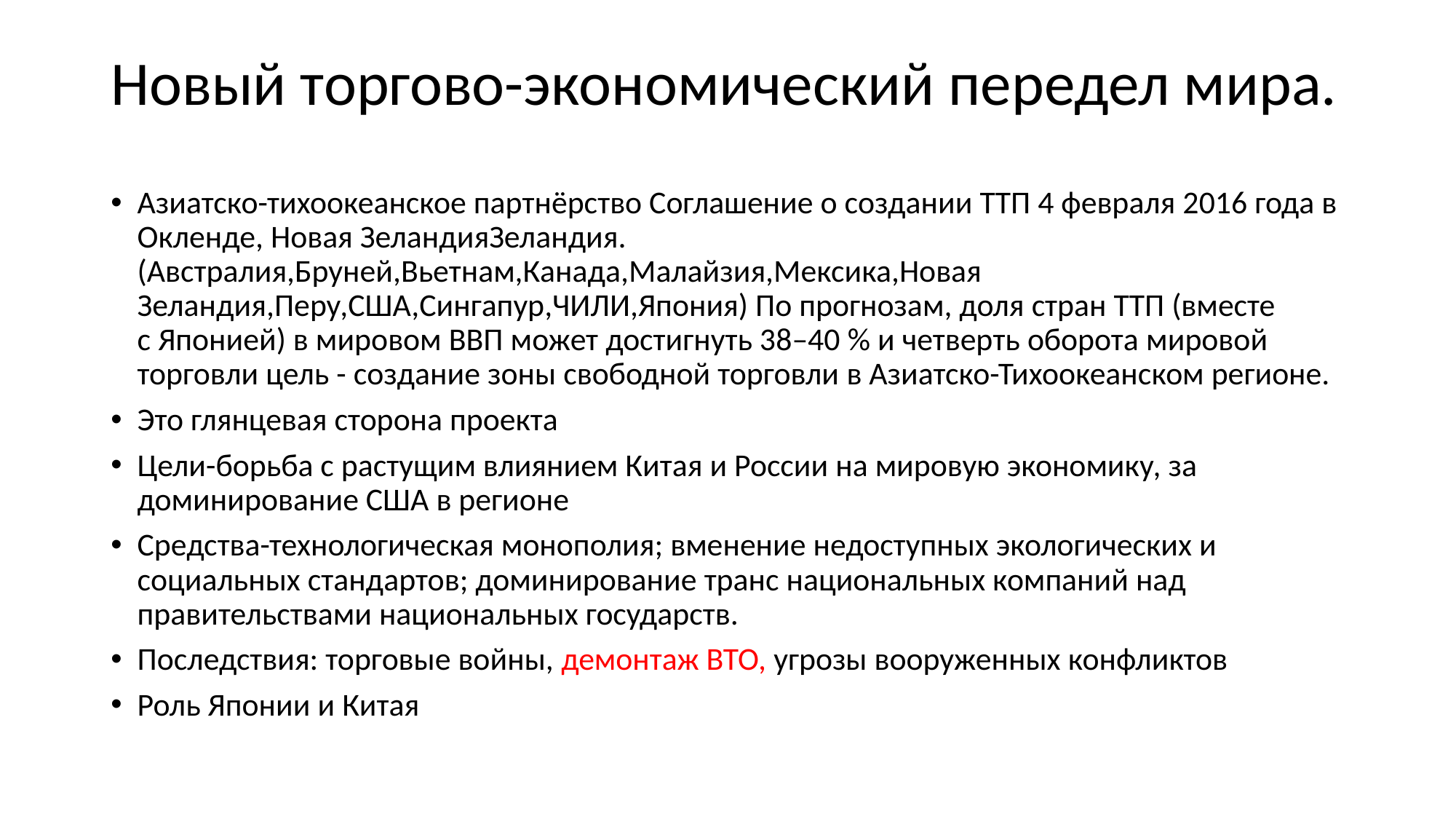

# Новый торгово-экономический передел мира.
Азиатско-тихоокеанское партнёрство Соглашение о создании ТТП 4 февраля 2016 года в Окленде, Новая ЗеландияЗеландия.(Австралия,Бруней,Вьетнам,Канада,Малайзия,Мексика,Новая Зеландия,Перу,США,Сингапур,ЧИЛИ,Япония) По прогнозам, доля стран ТТП (вместе с Японией) в мировом ВВП может достигнуть 38–40 % и четверть оборота мировой торговли цель - создание зоны свободной торговли в Азиатско-Тихоокеанском регионе.
Это глянцевая сторона проекта
Цели-борьба с растущим влиянием Китая и России на мировую экономику, за доминирование США в регионе
Средства-технологическая монополия; вменение недоступных экологических и социальных стандартов; доминирование транс национальных компаний над правительствами национальных государств.
Последствия: торговые войны, демонтаж ВТО, угрозы вооруженных конфликтов
Роль Японии и Китая